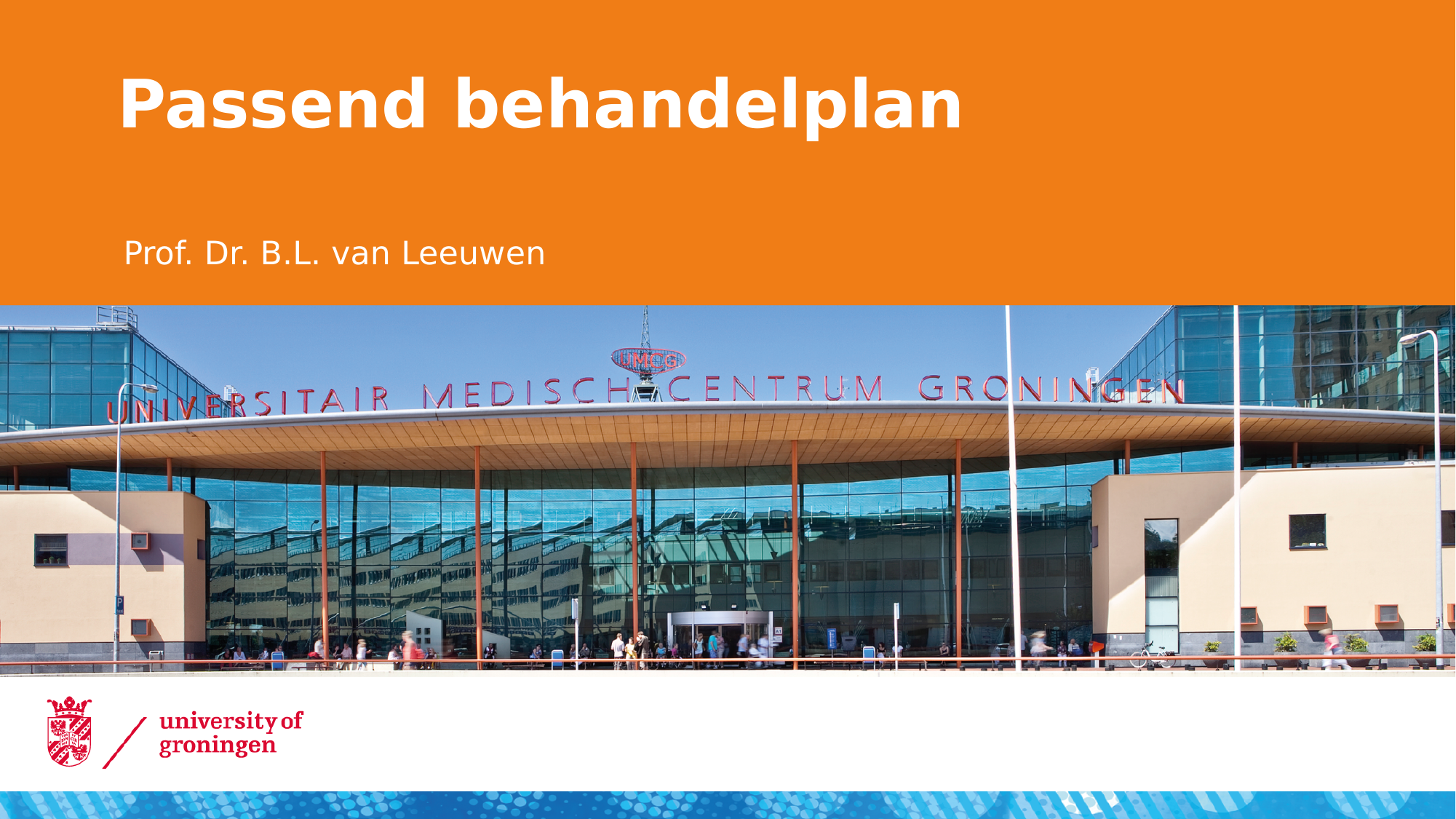

# Passend behandelplan
Prof. Dr. B.L. van Leeuwen